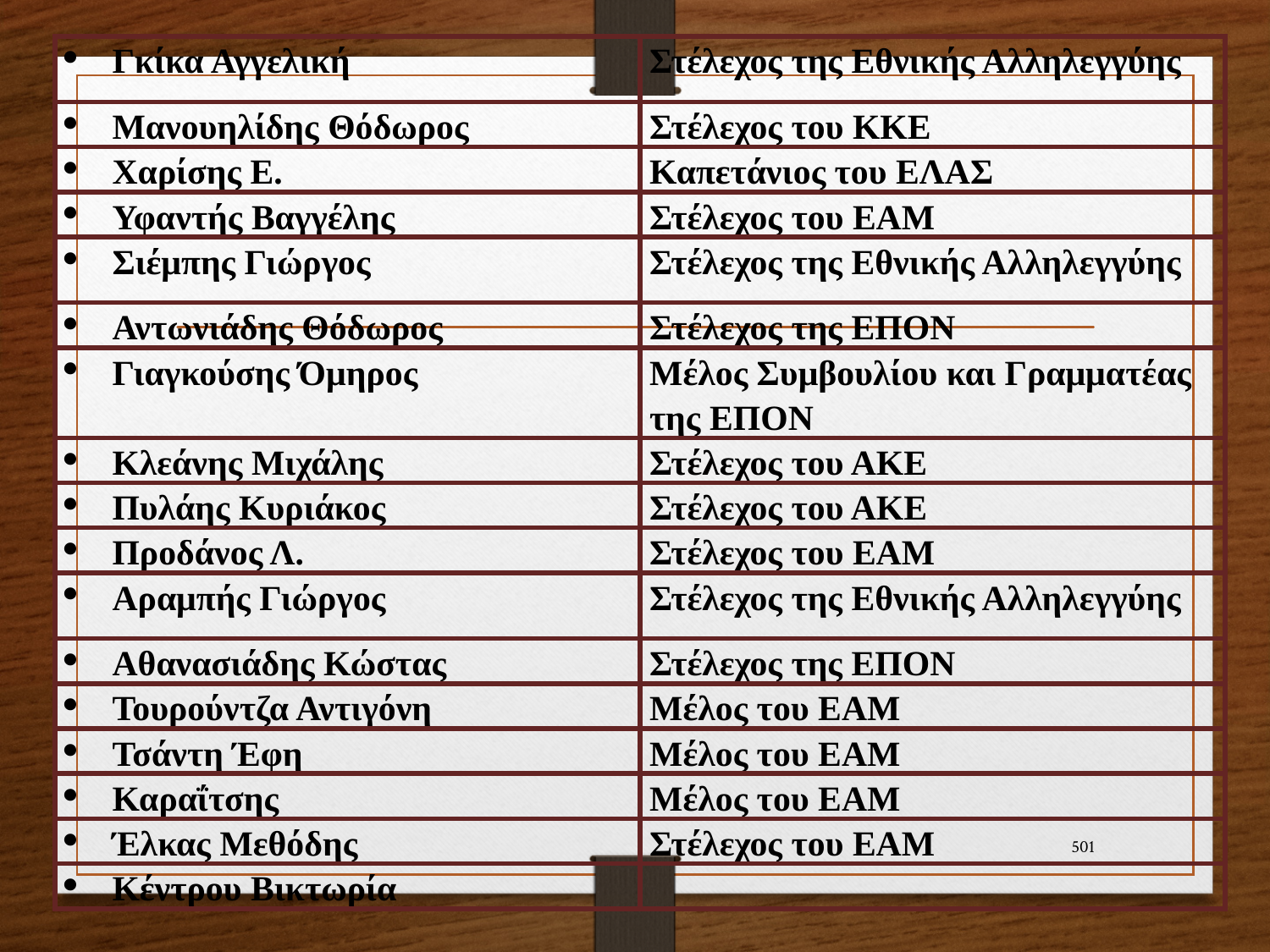

| Γκίκα Αγγελική | Στέλεχος της Εθνικής Αλληλεγγύης |
| --- | --- |
| Μανουηλίδης Θόδωρος | Στέλεχος του ΚΚΕ |
| Χαρίσης Ε. | Καπετάνιος του ΕΛΑΣ |
| Υφαντής Βαγγέλης | Στέλεχος του ΕΑΜ |
| Σιέμπης Γιώργος | Στέλεχος της Εθνικής Αλληλεγγύης |
| Αντωνιάδης Θόδωρος | Στέλεχος της ΕΠΟΝ |
| Γιαγκούσης Όμηρος | Μέλος Συμβουλίου και Γραμματέας της ΕΠΟΝ |
| Κλεάνης Μιχάλης | Στέλεχος του ΑΚΕ |
| Πυλάης Κυριάκος | Στέλεχος του ΑΚΕ |
| Προδάνος Λ. | Στέλεχος του ΕΑΜ |
| Αραμπής Γιώργος | Στέλεχος της Εθνικής Αλληλεγγύης |
| Αθανασιάδης Κώστας | Στέλεχος της ΕΠΟΝ |
| Τουρούντζα Αντιγόνη | Μέλος του ΕΑΜ |
| Τσάντη Έφη | Μέλος του ΕΑΜ |
| Καραΐτσης | Μέλος του ΕΑΜ |
| Έλκας Μεθόδης | Στέλεχος του ΕΑΜ |
| Κέντρου Βικτωρία |  |
501